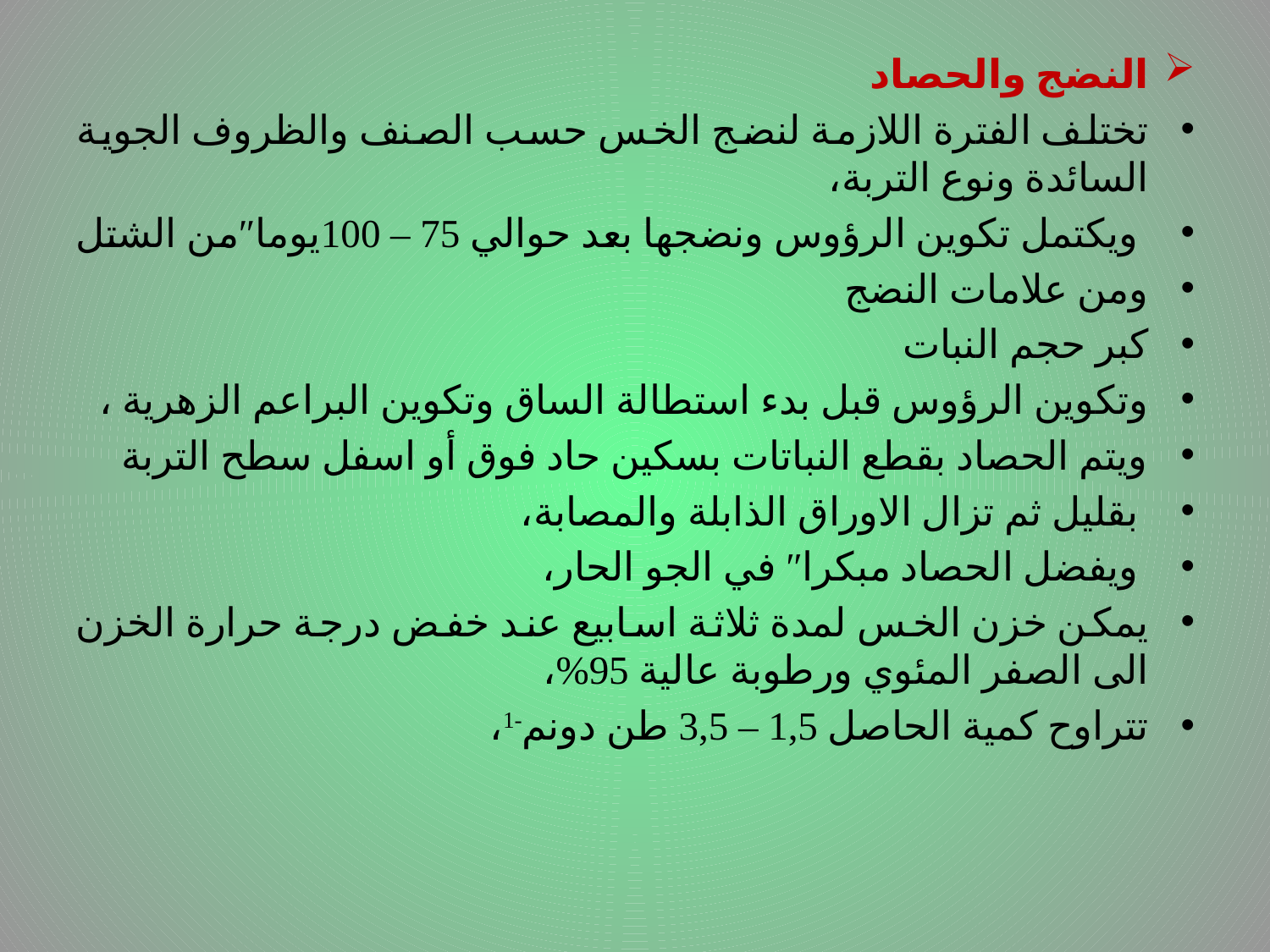

النضج والحصاد
تختلف الفترة اللازمة لنضج الخس حسب الصنف والظروف الجوية السائدة ونوع التربة،
 ويكتمل تكوين الرؤوس ونضجها بعد حوالي 75 – 100يوما″من الشتل
ومن علامات النضج
كبر حجم النبات
وتكوين الرؤوس قبل بدء استطالة الساق وتكوين البراعم الزهرية ،
ويتم الحصاد بقطع النباتات بسكين حاد فوق أو اسفل سطح التربة
 بقليل ثم تزال الاوراق الذابلة والمصابة،
 ويفضل الحصاد مبكرا″ في الجو الحار،
يمكن خزن الخس لمدة ثلاثة اسابيع عند خفض درجة حرارة الخزن الى الصفر المئوي ورطوبة عالية 95%،
تتراوح كمية الحاصل 1,5 – 3,5 طن دونم-1،